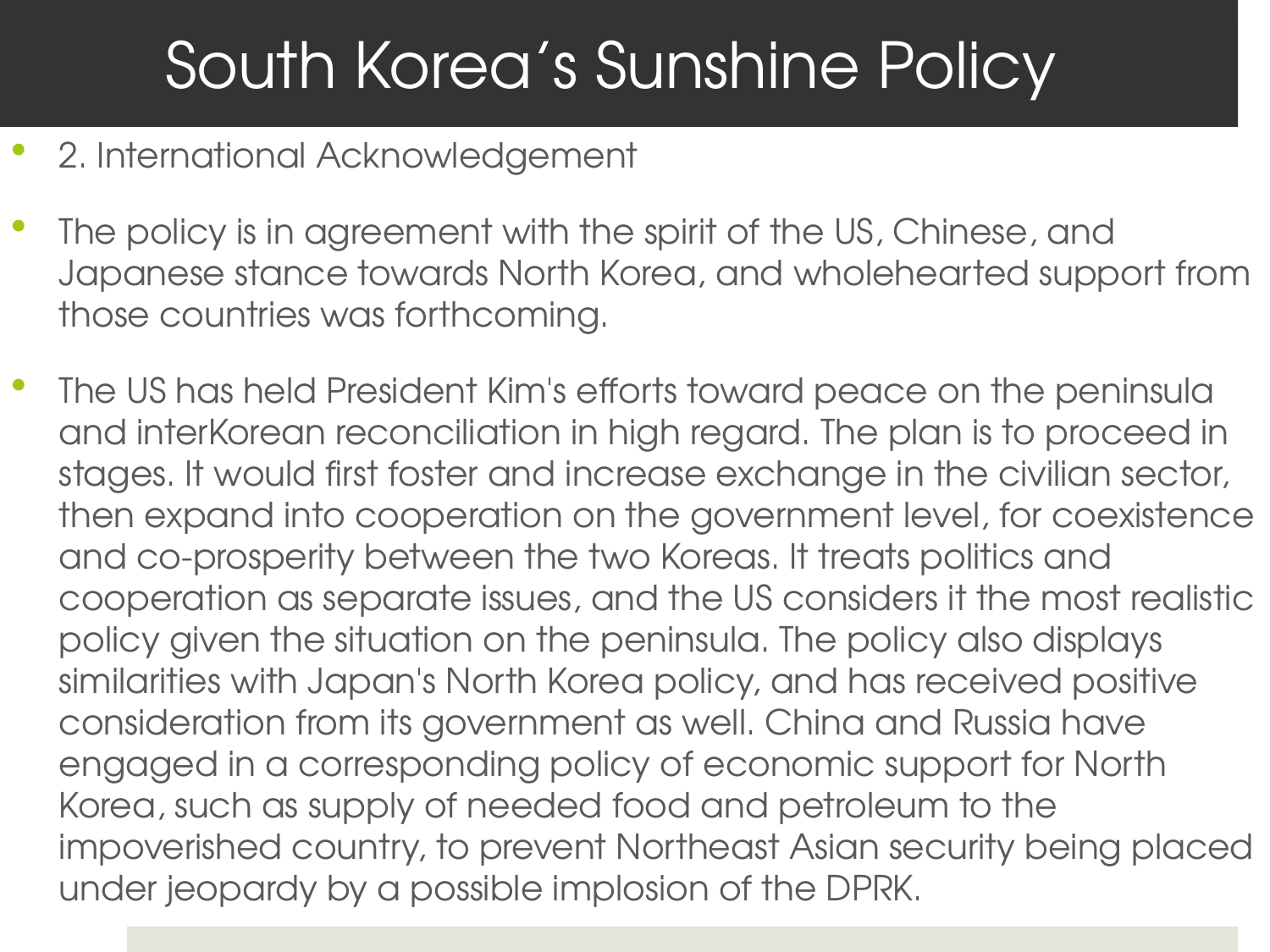

# South Korea’s Sunshine Policy
2. International Acknowledgement
The policy is in agreement with the spirit of the US, Chinese, and Japanese stance towards North Korea, and wholehearted support from those countries was forthcoming.
The US has held President Kim's efforts toward peace on the peninsula and interKorean reconciliation in high regard. The plan is to proceed in stages. It would first foster and increase exchange in the civilian sector, then expand into cooperation on the government level, for coexistence and co-prosperity between the two Koreas. It treats politics and cooperation as separate issues, and the US considers it the most realistic policy given the situation on the peninsula. The policy also displays similarities with Japan's North Korea policy, and has received positive consideration from its government as well. China and Russia have engaged in a corresponding policy of economic support for North Korea, such as supply of needed food and petroleum to the impoverished country, to prevent Northeast Asian security being placed under jeopardy by a possible implosion of the DPRK.